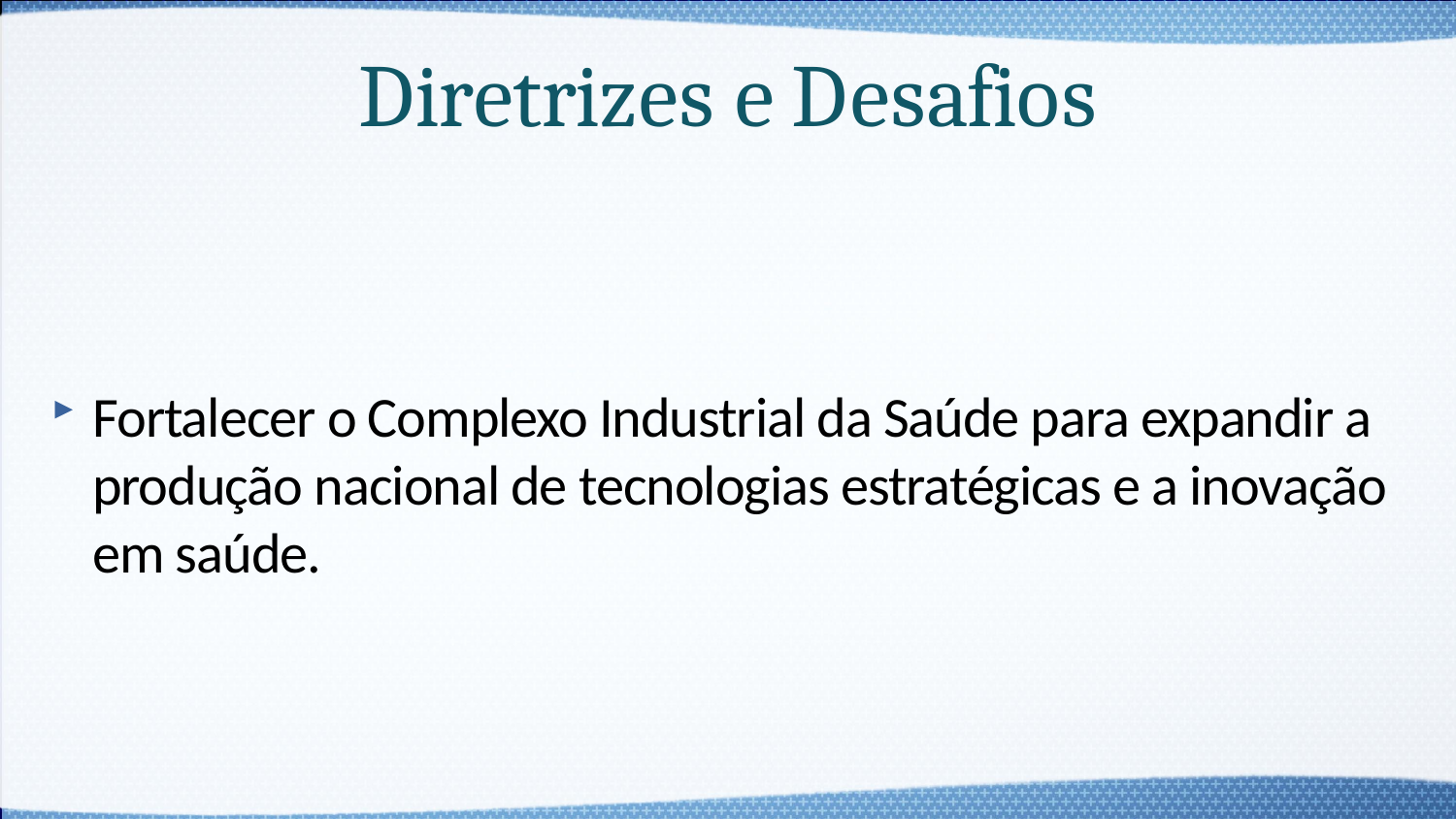

# Diretrizes e Desafios
Fortalecer o Complexo Industrial da Saúde para expandir a produção nacional de tecnologias estratégicas e a inovação em saúde.